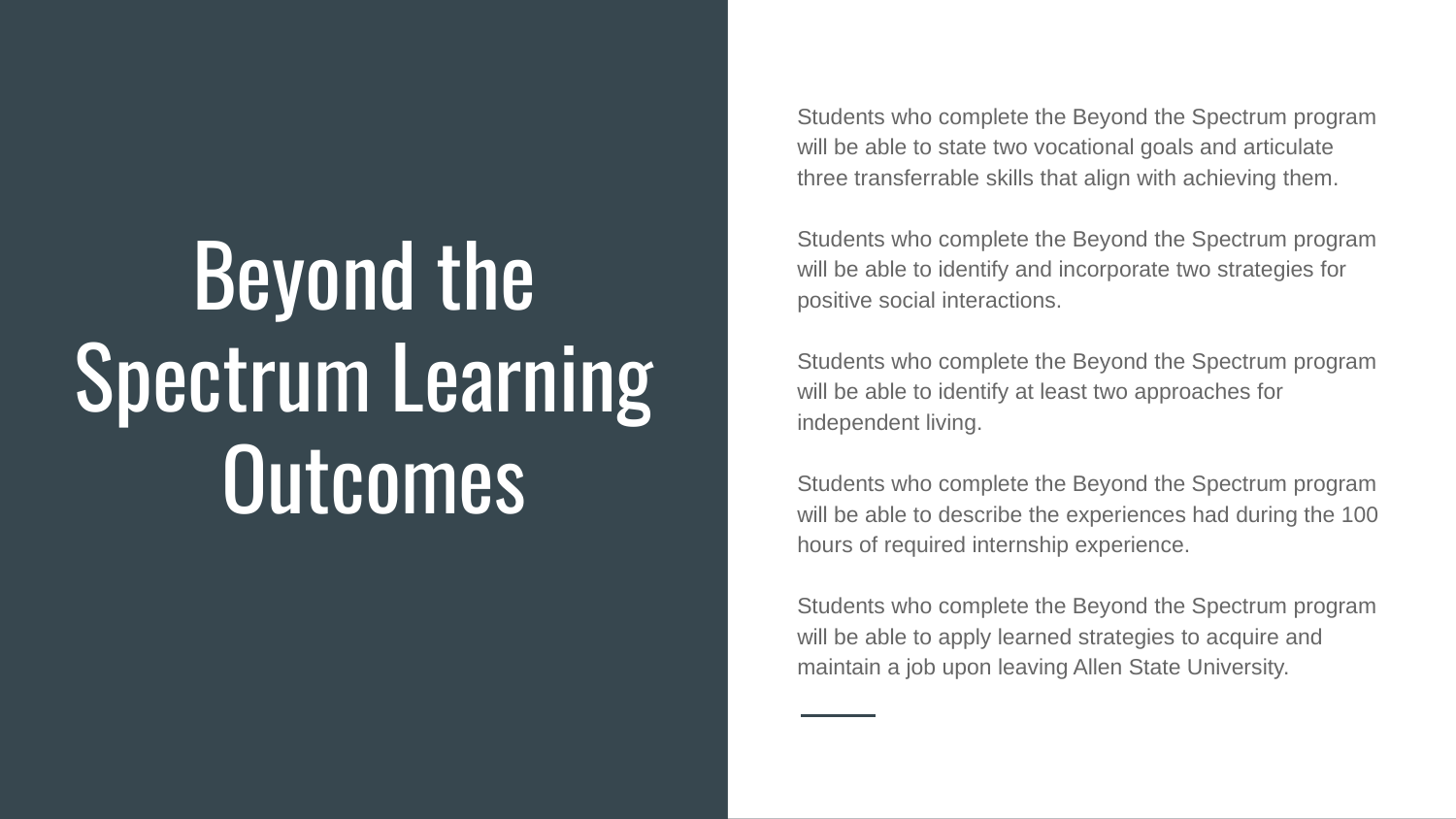

Students who complete the Beyond the Spectrum program will be able to state two vocational goals and articulate three transferrable skills that align with achieving them.

Students who complete the Beyond the Spectrum program will be able to identify and incorporate two strategies for positive social interactions.

Students who complete the Beyond the Spectrum program will be able to identify at least two approaches for independent living.

Students who complete the Beyond the Spectrum program will be able to describe the experiences had during the 100 hours of required internship experience.

Students who complete the Beyond the Spectrum program will be able to apply learned strategies to acquire and maintain a job upon leaving Allen State University.
# Beyond the Spectrum Learning
 Outcomes